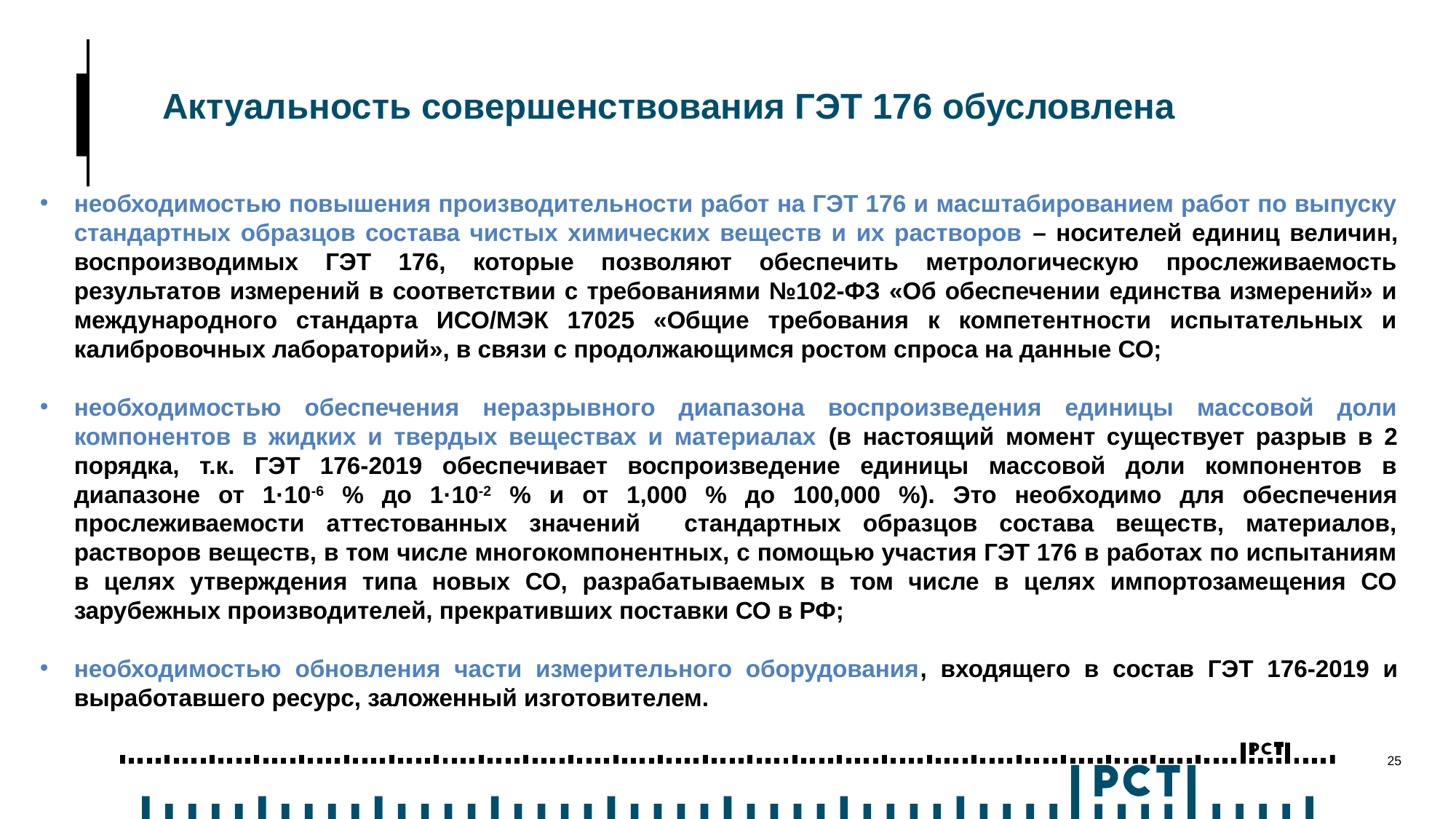

Актуальность совершенствования ГЭТ 176 обусловлена
необходимостью повышения производительности работ на ГЭТ 176 и масштабированием работ по выпуску стандартных образцов состава чистых химических веществ и их растворов – носителей единиц величин, воспроизводимых ГЭТ 176, которые позволяют обеспечить метрологическую прослеживаемость результатов измерений в соответствии с требованиями №102-ФЗ «Об обеспечении единства измерений» и международного стандарта ИСО/МЭК 17025 «Общие требования к компетентности испытательных и калибровочных лабораторий», в связи с продолжающимся ростом спроса на данные СО;

необходимостью обеспечения неразрывного диапазона воспроизведения единицы массовой доли компонентов в жидких и твердых веществах и материалах (в настоящий момент существует разрыв в 2 порядка, т.к. ГЭТ 176-2019 обеспечивает воспроизведение единицы массовой доли компонентов в диапазоне от 1·10-6 % до 1·10-2 % и от 1,000 % до 100,000 %). Это необходимо для обеспечения прослеживаемости аттестованных значений  стандартных образцов состава веществ, материалов, растворов веществ, в том числе многокомпонентных, с помощью участия ГЭТ 176 в работах по испытаниям в целях утверждения типа новых СО, разрабатываемых в том числе в целях импортозамещения СО зарубежных производителей, прекративших поставки СО в РФ;

необходимостью обновления части измерительного оборудования, входящего в состав ГЭТ 176-2019 и выработавшего ресурс, заложенный изготовителем.
25